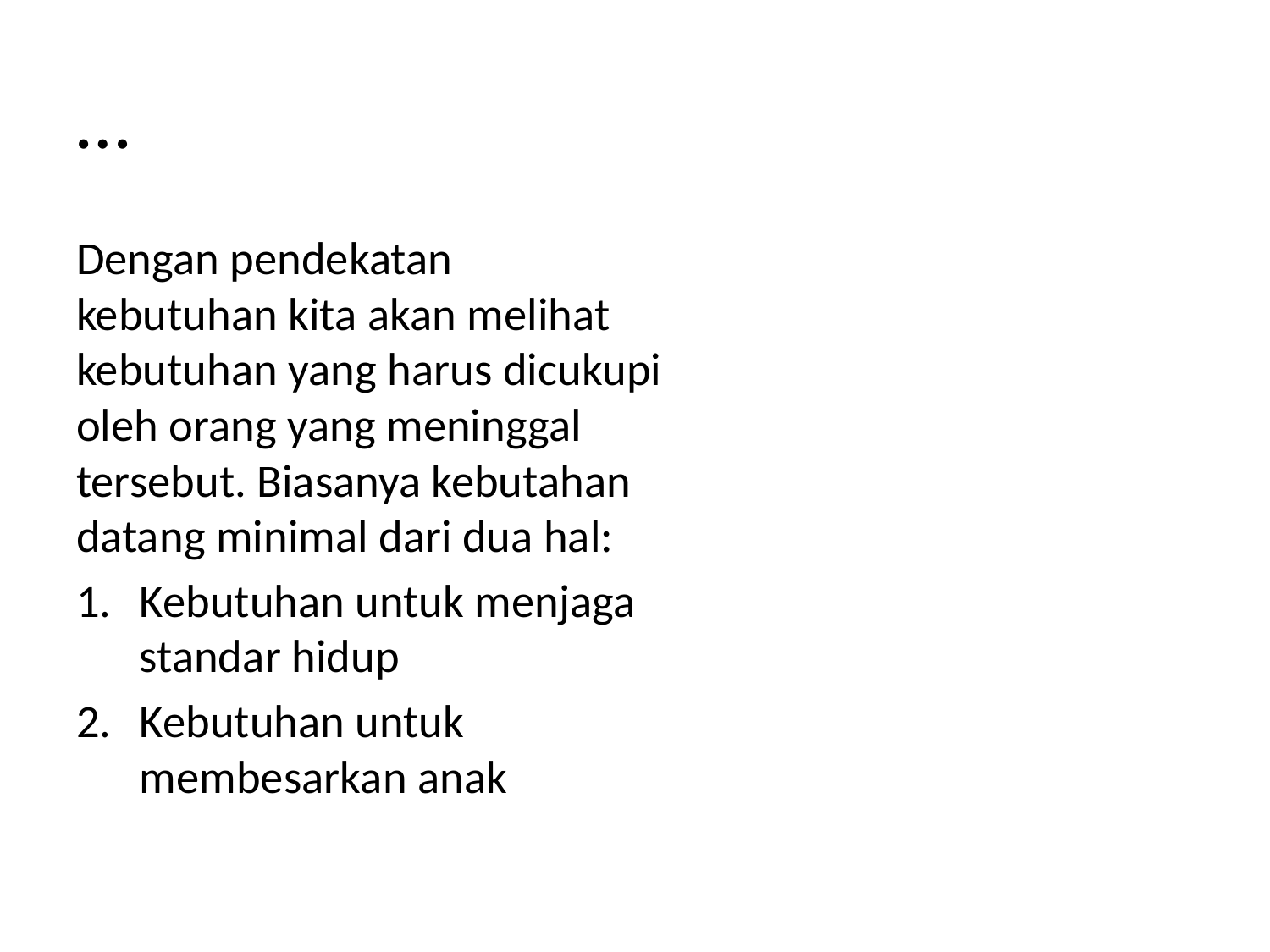

# …
Dengan pendekatan kebutuhan kita akan melihat kebutuhan yang harus dicukupi oleh orang yang meninggal tersebut. Biasanya kebutahan datang minimal dari dua hal:
Kebutuhan untuk menjaga standar hidup
Kebutuhan untuk membesarkan anak